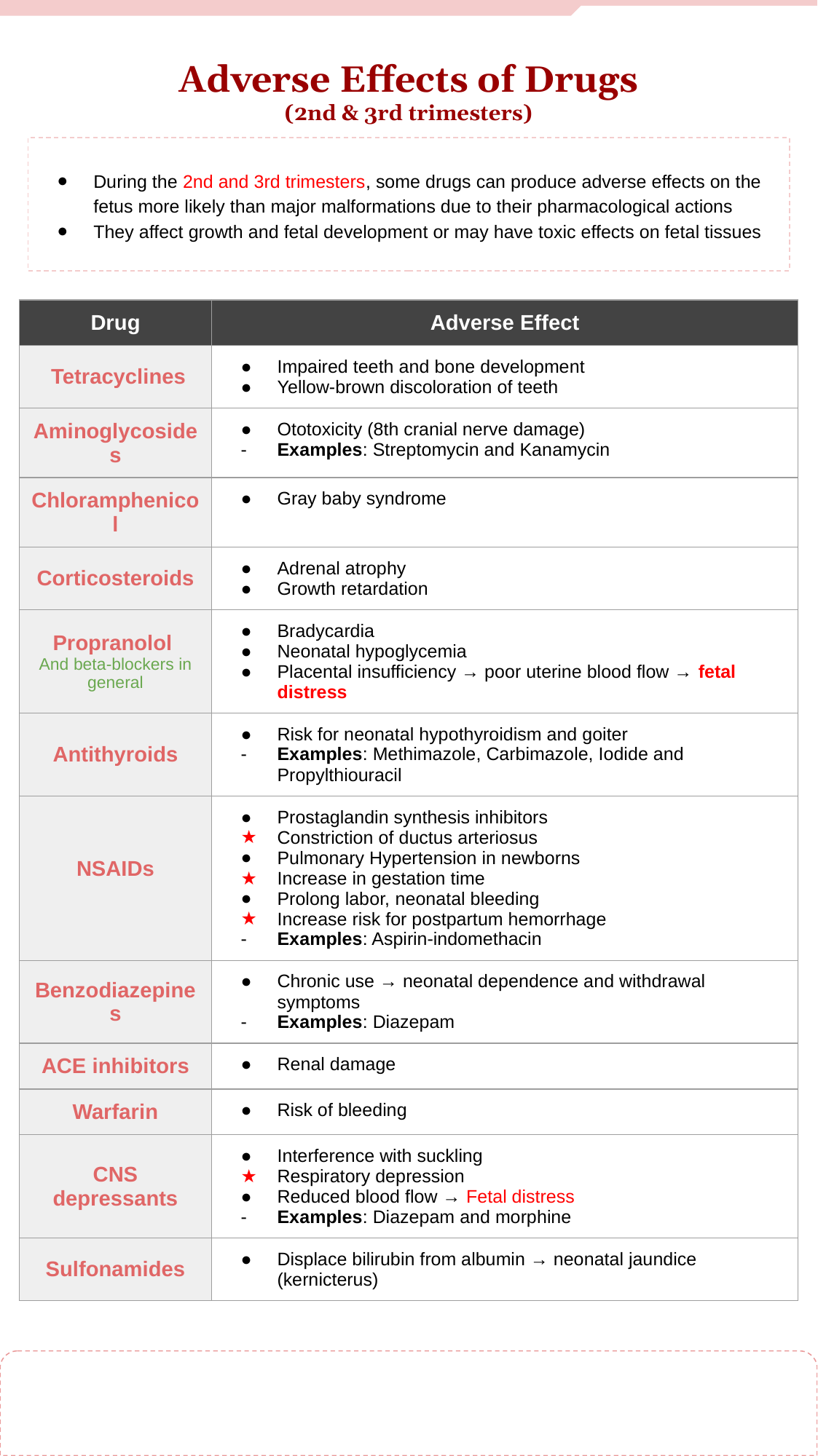

# Adverse Effects of Drugs
(2nd & 3rd trimesters)
During the 2nd and 3rd trimesters, some drugs can produce adverse effects on the fetus more likely than major malformations due to their pharmacological actions
They affect growth and fetal development or may have toxic effects on fetal tissues
| Drug | Adverse Effect |
| --- | --- |
| Tetracyclines | Impaired teeth and bone development Yellow-brown discoloration of teeth |
| Aminoglycosides | Ototoxicity (8th cranial nerve damage) Examples: Streptomycin and Kanamycin |
| Chloramphenicol | Gray baby syndrome |
| Corticosteroids | Adrenal atrophy Growth retardation |
| Propranolol And beta-blockers in general | Bradycardia Neonatal hypoglycemia Placental insufficiency → poor uterine blood flow → fetal distress |
| Antithyroids | Risk for neonatal hypothyroidism and goiter Examples: Methimazole, Carbimazole, Iodide and Propylthiouracil |
| NSAIDs | Prostaglandin synthesis inhibitors Constriction of ductus arteriosus Pulmonary Hypertension in newborns Increase in gestation time Prolong labor, neonatal bleeding Increase risk for postpartum hemorrhage Examples: Aspirin-indomethacin |
| Benzodiazepines | Chronic use → neonatal dependence and withdrawal symptoms Examples: Diazepam |
| ACE inhibitors | Renal damage |
| Warfarin | Risk of bleeding |
| CNS depressants | Interference with suckling Respiratory depression Reduced blood flow → Fetal distress Examples: Diazepam and morphine |
| Sulfonamides | Displace bilirubin from albumin → neonatal jaundice (kernicterus) |